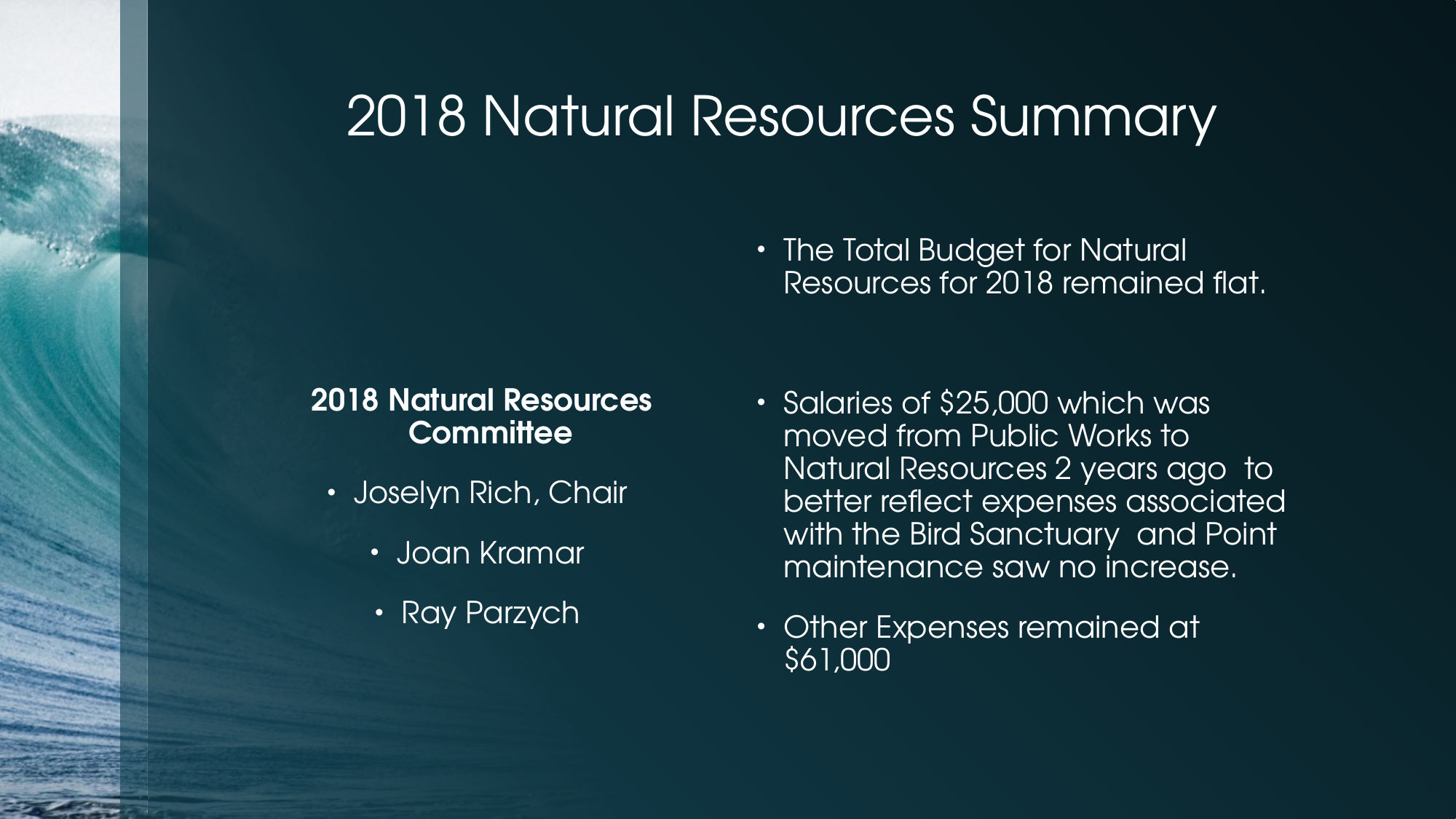

# 2018 Natural Resources Summary

 2018 Natural Resources Committee
Joselyn Rich, Chair
Joan Kramar
Ray Parzych
The Total Budget for Natural Resources for 2018 remained flat.

Salaries of $25,000 which was moved from Public Works to Natural Resources 2 years ago  to better reflect expenses associated with the Bird Sanctuary  and Point maintenance saw no increase.
Other Expenses remained at $61,000